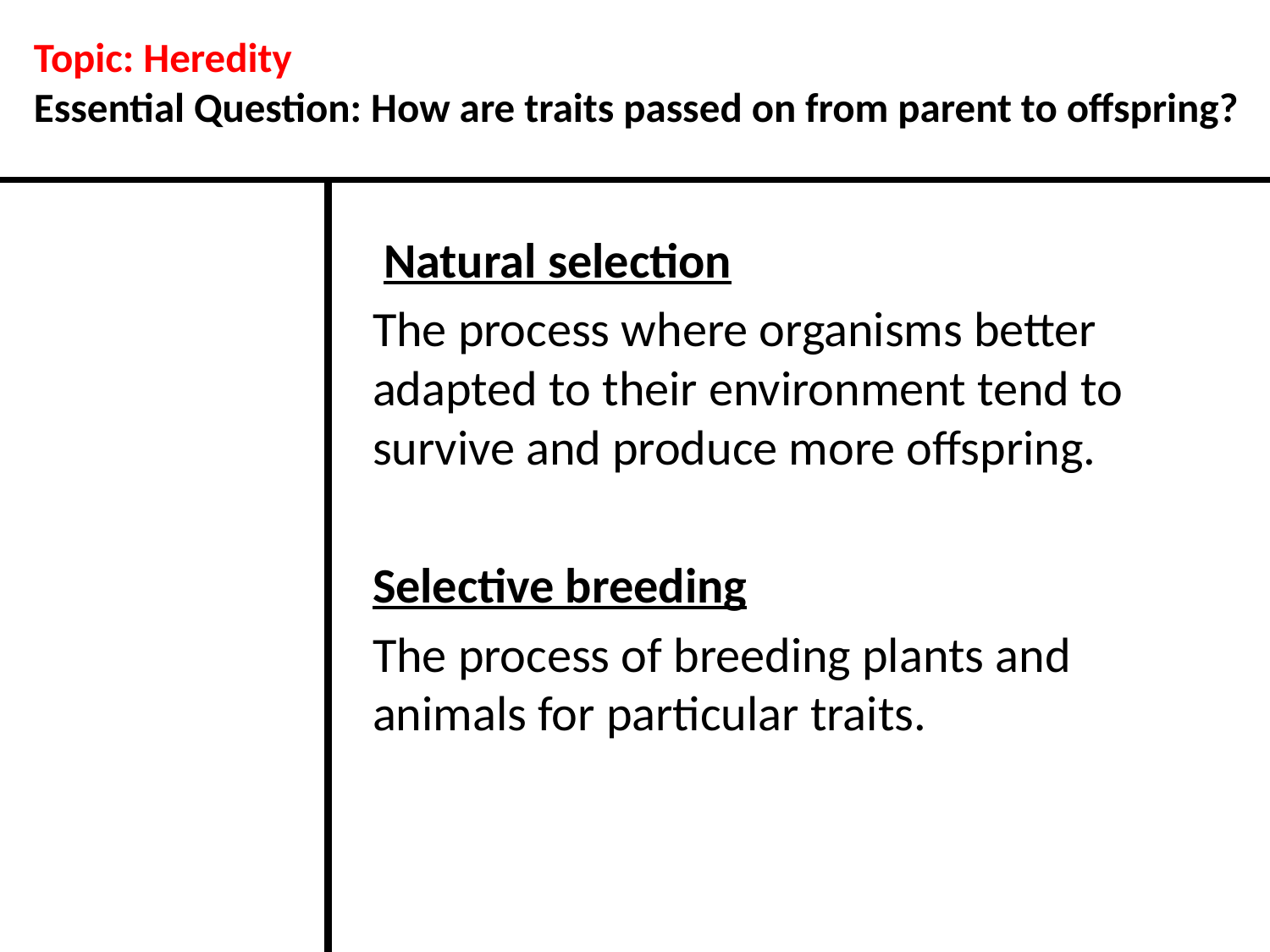

# Topic: Heredity Essential Question: How are traits passed on from parent to offspring?
 Natural selection
The process where organisms better adapted to their environment tend to survive and produce more offspring.

Selective breeding
The process of breeding plants and animals for particular traits.